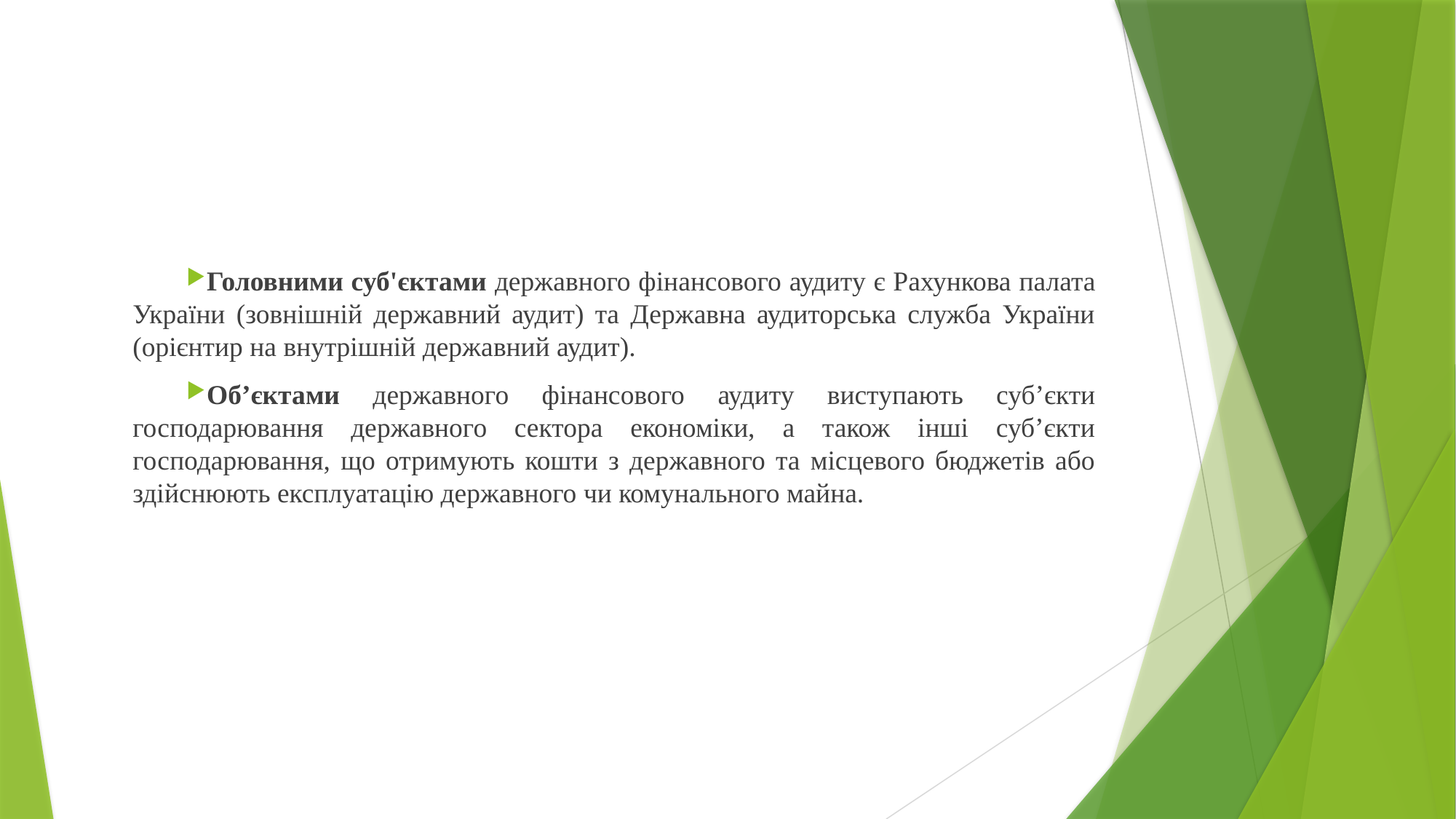

Головними суб'єктами державного фінансового аудиту є Рахункова палата України (зовнішній державний аудит) та Державна аудиторська служба України (орієнтир на внутрішній державний аудит).
Об’єктами державного фінансового аудиту виступають суб’єкти господарювання державного сектора економіки, а також інші суб’єкти господарювання, що отримують кошти з державного та місцевого бюджетів або здійснюють експлуатацію державного чи комунального майна.